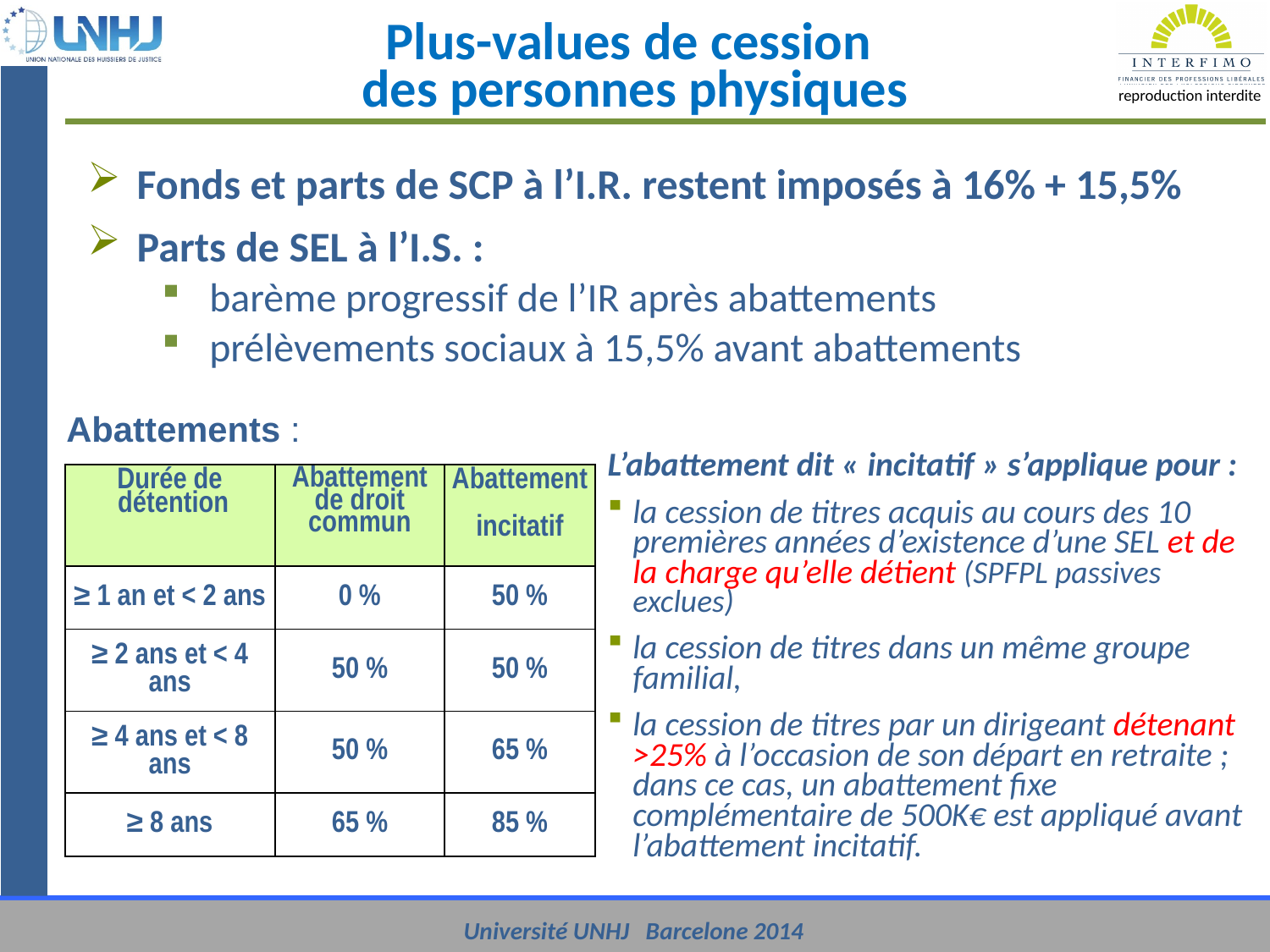

Plus-values de cession
des personnes physiques
Fonds et parts de SCP à l’I.R. restent imposés à 16% + 15,5%
Parts de SEL à l’I.S. :
barème progressif de l’IR après abattements
prélèvements sociaux à 15,5% avant abattements
Abattements :
L’abattement dit « incitatif » s’applique pour :
la cession de titres acquis au cours des 10 premières années d’existence d’une SEL et de la charge qu’elle détient (SPFPL passives exclues)
la cession de titres dans un même groupe familial,
la cession de titres par un dirigeant détenant >25% à l’occasion de son départ en retraite ; dans ce cas, un abattement fixe complémentaire de 500K€ est appliqué avant l’abattement incitatif.
| Durée de détention | Abattement de droit commun | Abattement incitatif |
| --- | --- | --- |
| ≥ 1 an et < 2 ans | 0 % | 50 % |
| ≥ 2 ans et < 4 ans | 50 % | 50 % |
| ≥ 4 ans et < 8 ans | 50 % | 65 % |
| ≥ 8 ans | 65 % | 85 % |